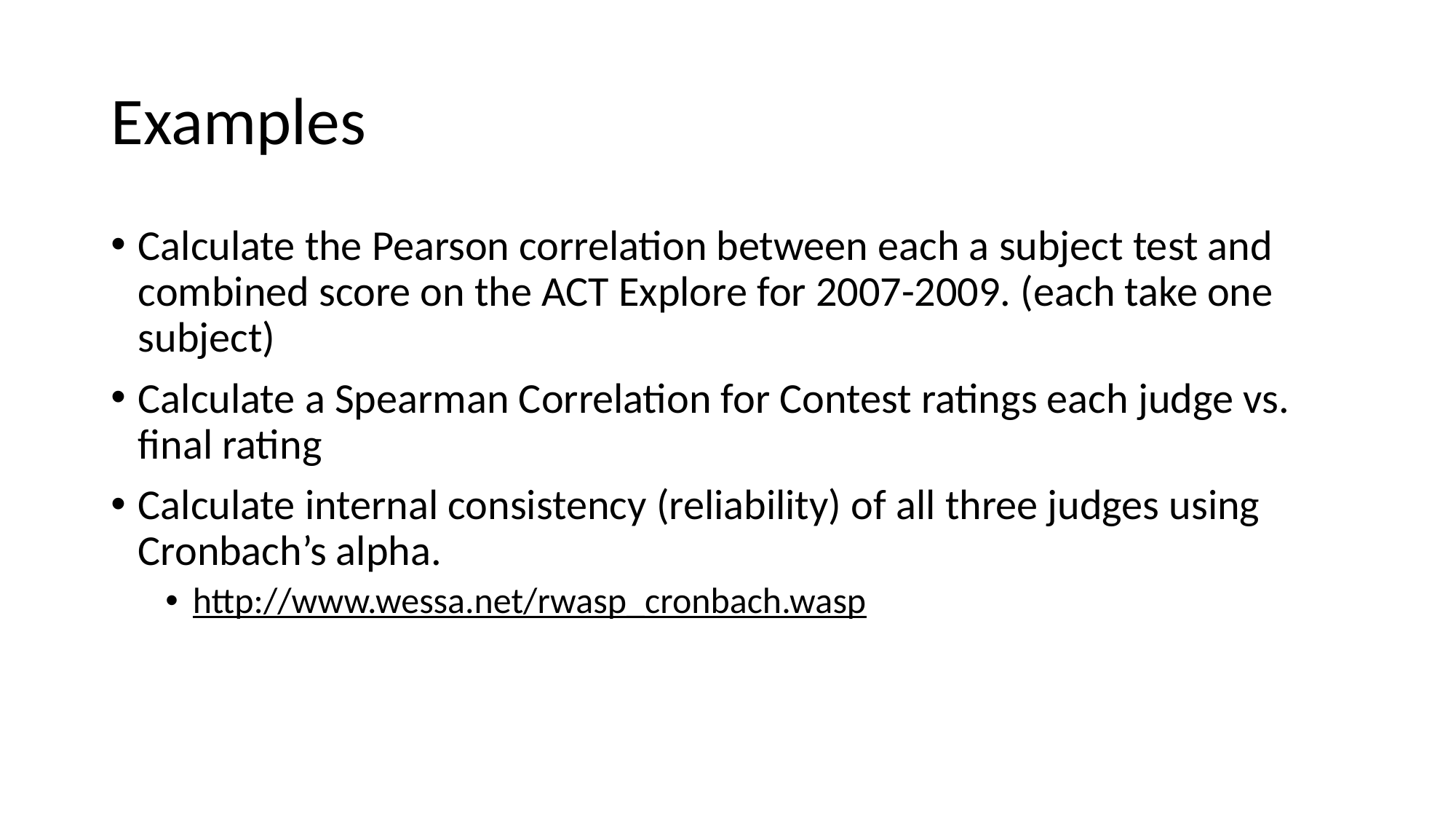

# Examples
Calculate the Pearson correlation between each a subject test and combined score on the ACT Explore for 2007-2009. (each take one subject)
Calculate a Spearman Correlation for Contest ratings each judge vs. final rating
Calculate internal consistency (reliability) of all three judges using Cronbach’s alpha.
http://www.wessa.net/rwasp_cronbach.wasp